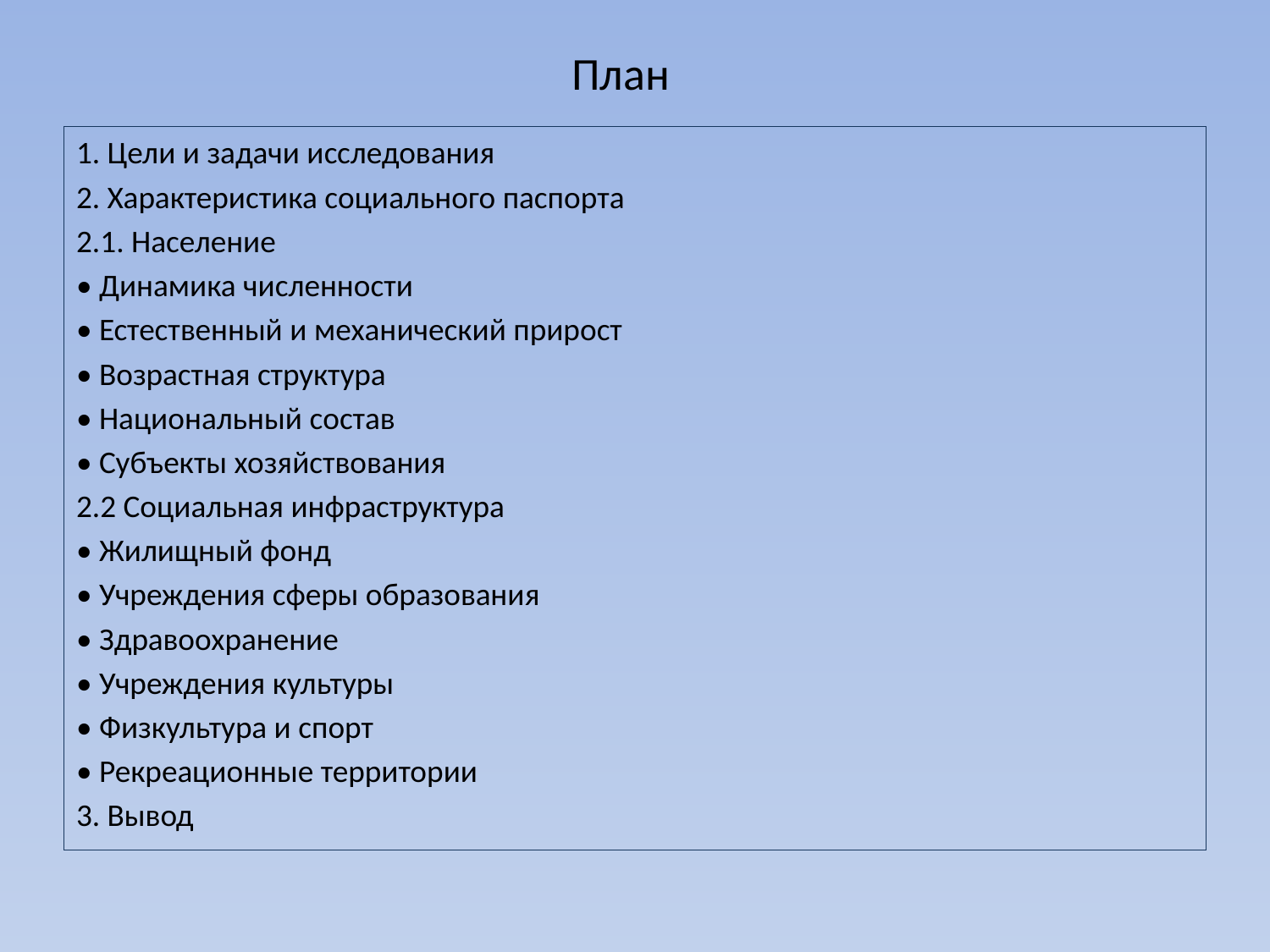

# План
1. Цели и задачи исследования
2. Характеристика социального паспорта
2.1. Население
• Динамика численности
• Естественный и механический прирост
• Возрастная структура
• Национальный состав
• Субъекты хозяйствования
2.2 Социальная инфраструктура
• Жилищный фонд
• Учреждения сферы образования
• Здравоохранение
• Учреждения культуры
• Физкультура и спорт
• Рекреационные территории
3. Вывод